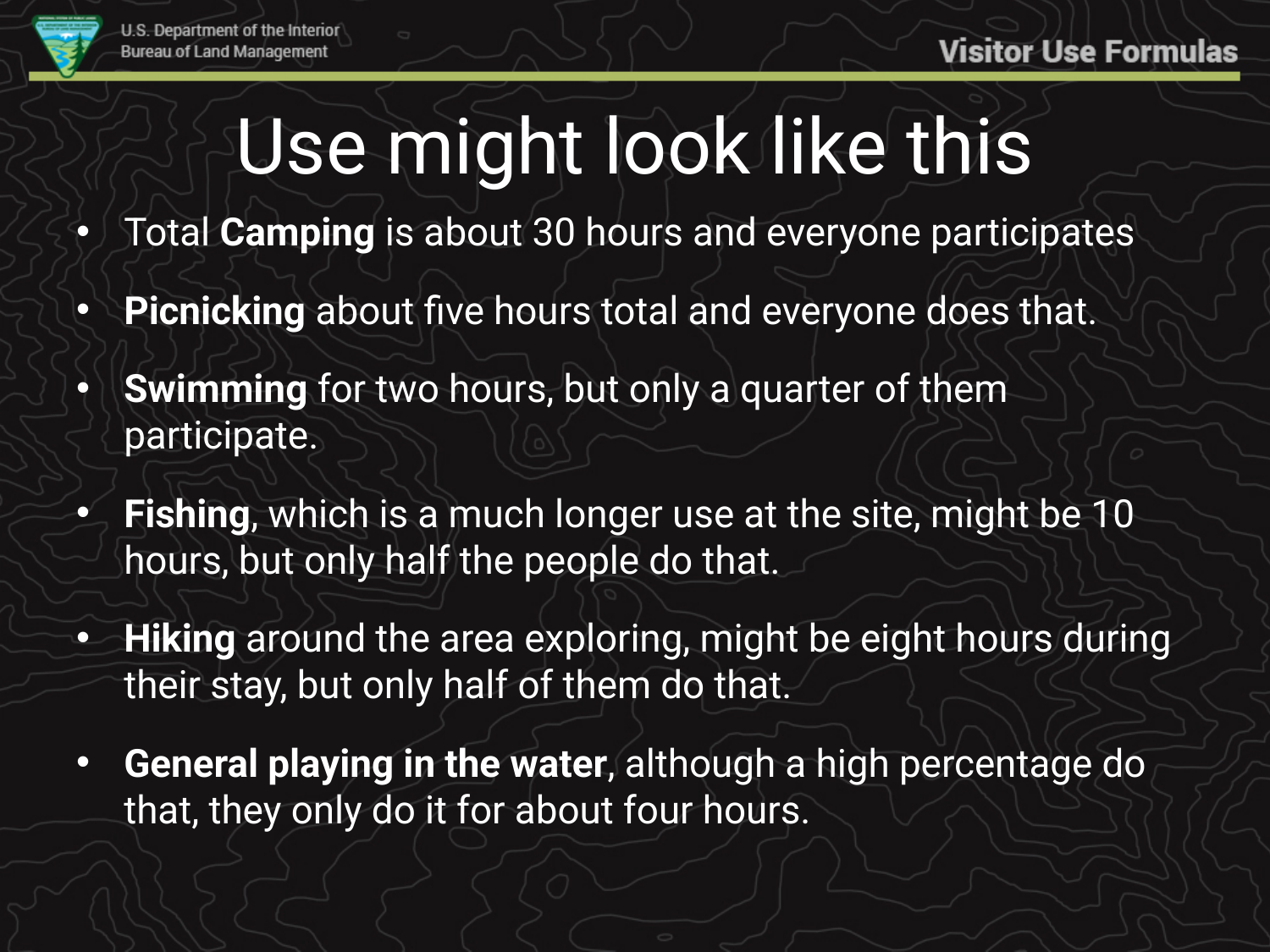

# Use might look like this
Total Camping is about 30 hours and everyone participates
Picnicking about five hours total and everyone does that.
Swimming for two hours, but only a quarter of them participate.
Fishing, which is a much longer use at the site, might be 10 hours, but only half the people do that.
Hiking around the area exploring, might be eight hours during their stay, but only half of them do that.
General playing in the water, although a high percentage do that, they only do it for about four hours.